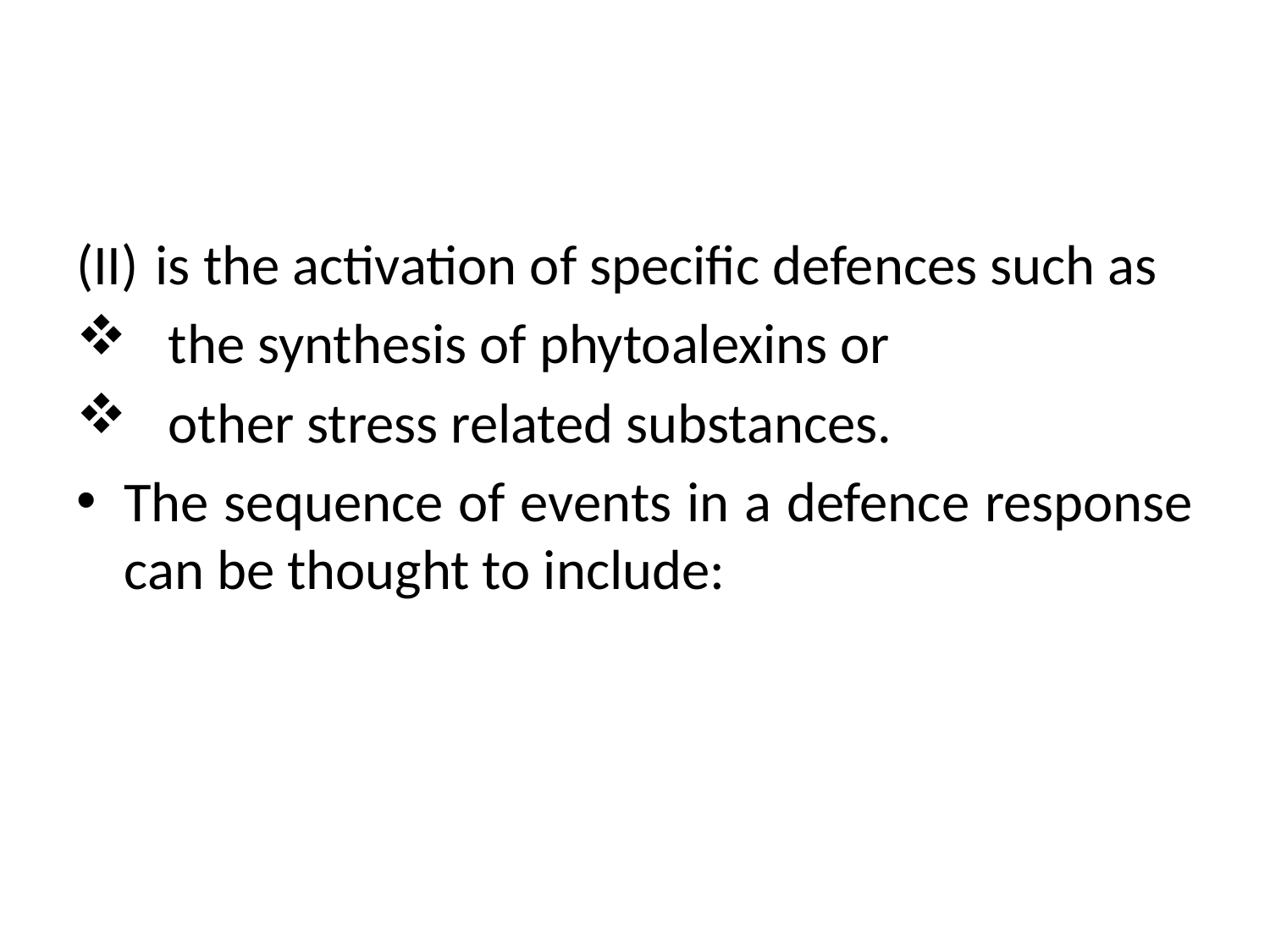

#
is the activation of specific defences such as
 the synthesis of phytoalexins or
 other stress related substances.
The sequence of events in a defence response can be thought to include: